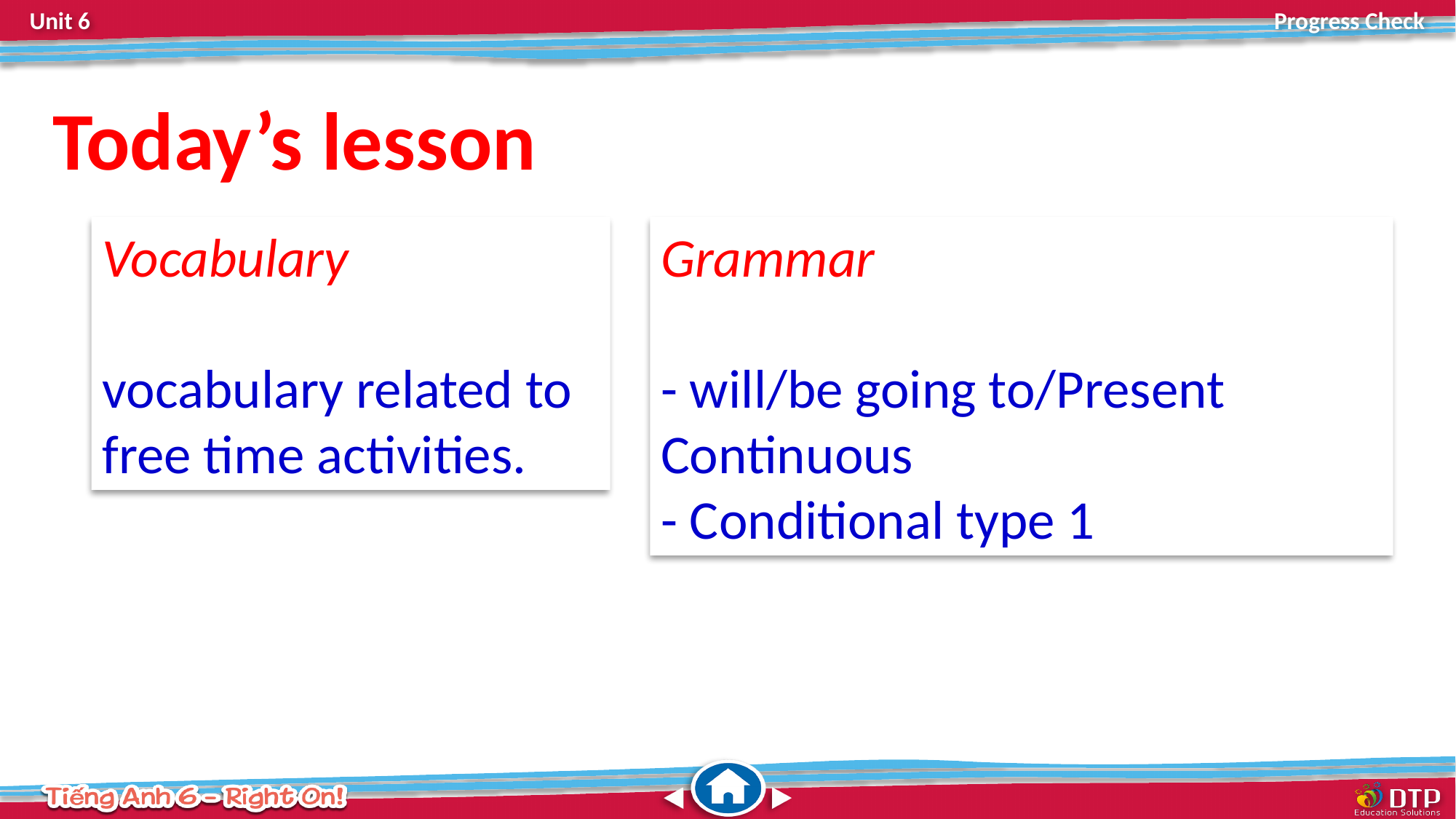

Today’s lesson
Vocabulary

vocabulary related to free time activities.
Grammar

- will/be going to/Present Continuous
- Conditional type 1